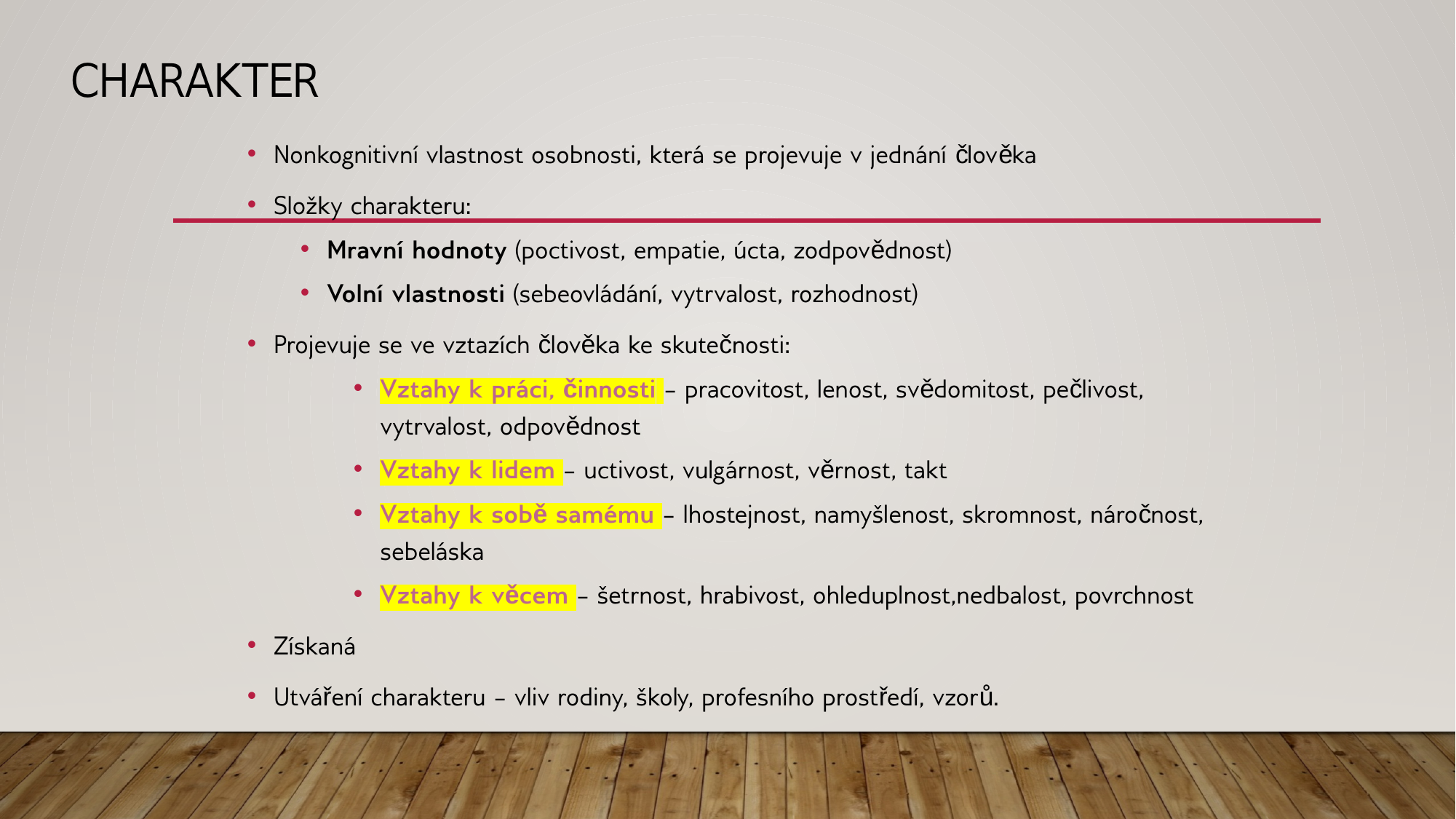

# Charakter
Nonkognitivní vlastnost osobnosti, která se projevuje v jednání člověka
Složky charakteru:
Mravní hodnoty (poctivost, empatie, úcta, zodpovědnost)
Volní vlastnosti (sebeovládání, vytrvalost, rozhodnost)
Projevuje se ve vztazích člověka ke skutečnosti:
Vztahy k práci, činnosti – pracovitost, lenost, svědomitost, pečlivost, vytrvalost, odpovědnost
Vztahy k lidem – uctivost, vulgárnost, věrnost, takt
Vztahy k sobě samému – lhostejnost, namyšlenost, skromnost, náročnost, sebeláska
Vztahy k věcem – šetrnost, hrabivost, ohleduplnost,nedbalost, povrchnost
Získaná
Utváření charakteru – vliv rodiny, školy, profesního prostředí, vzorů.